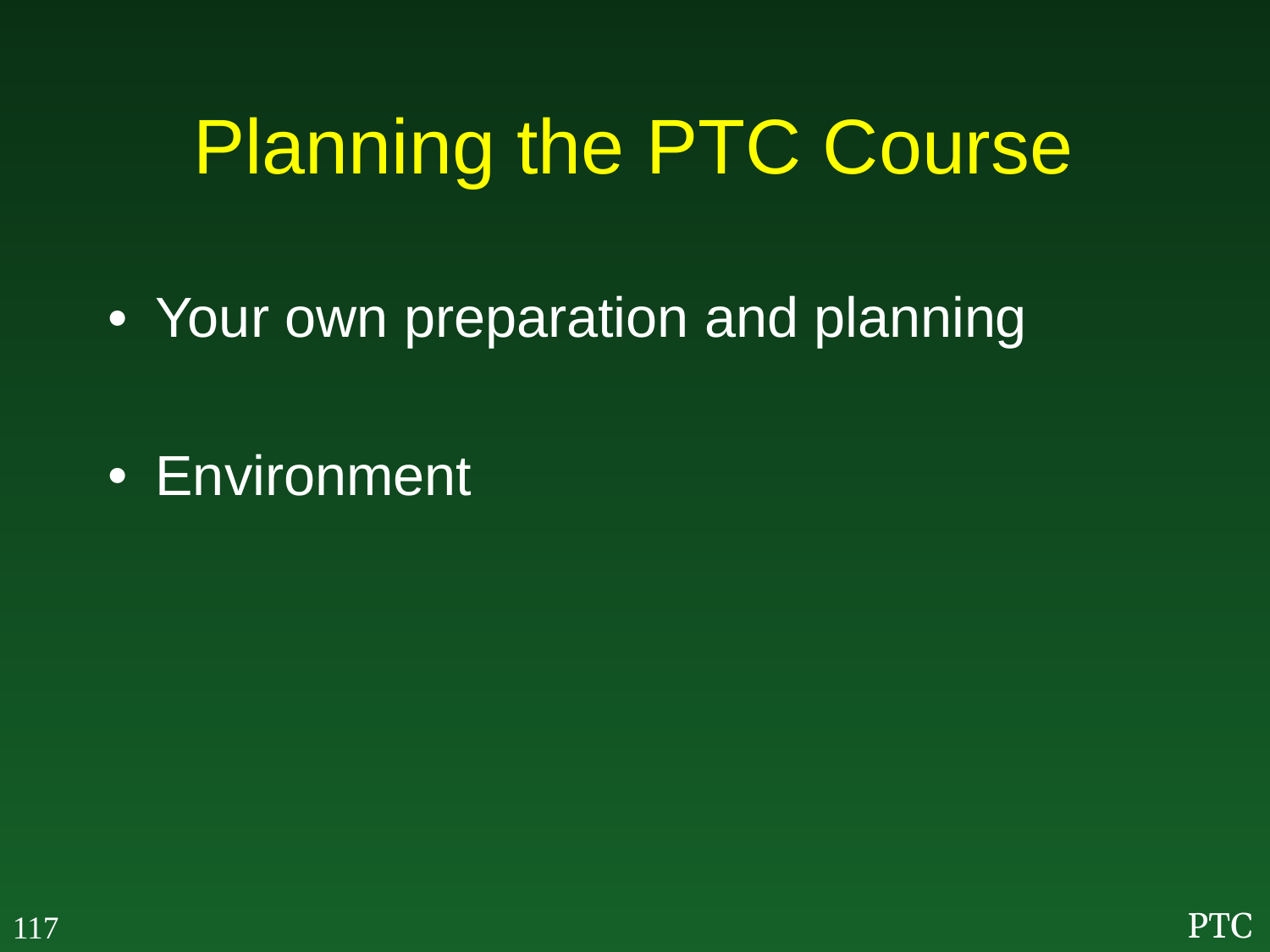

# Planning the PTC Course
Your own preparation and planning

Environment

117